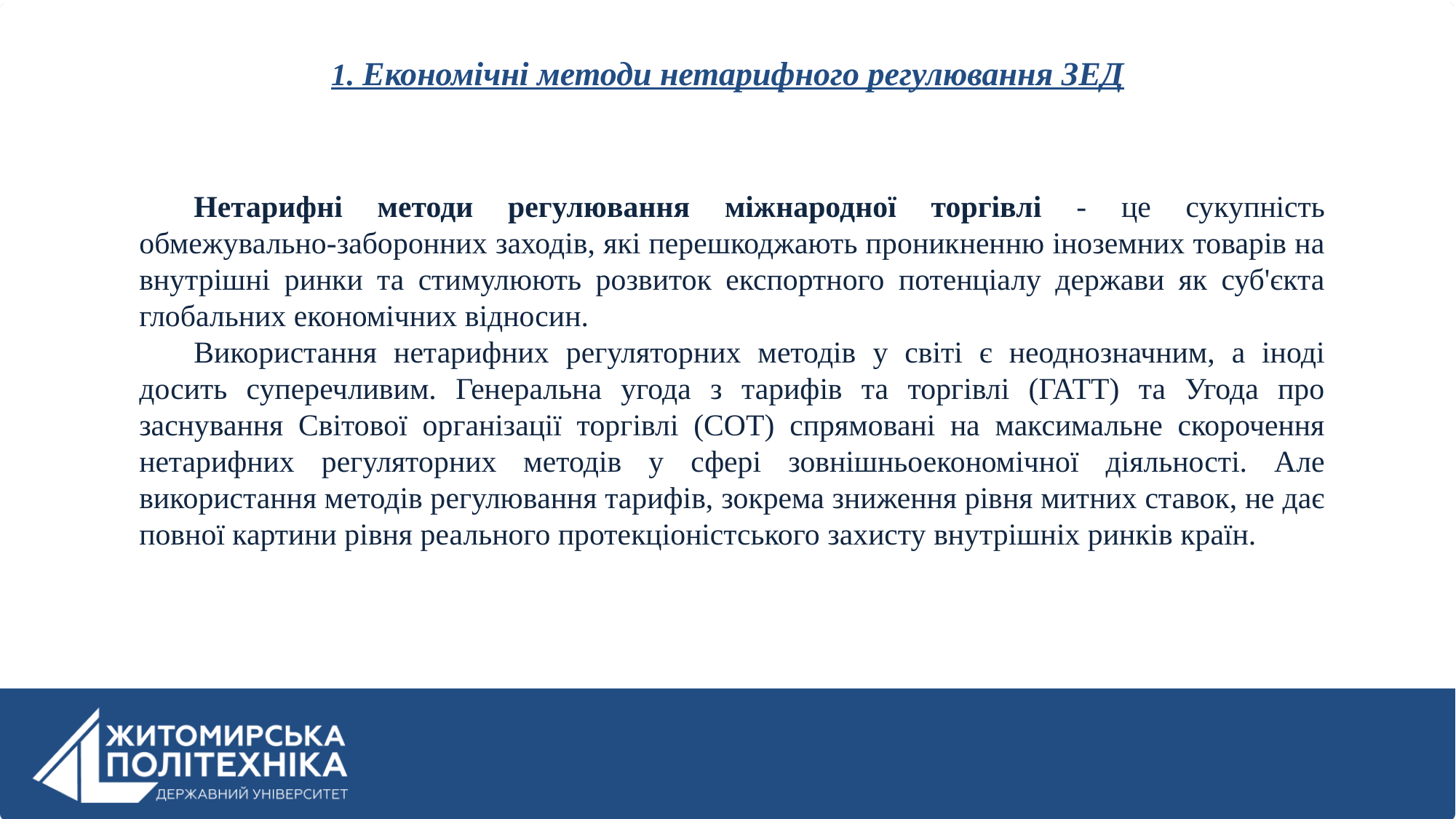

# 1. Економічні методи нетарифного регулювання ЗЕД

Нетарифні методи регулювання міжнародної торгівлі - це сукупність обмежувально-заборонних заходів, які перешкоджають проникненню іноземних товарів на внутрішні ринки та стимулюють розвиток експортного потенціалу держави як суб'єкта глобальних економічних відносин.
Використання нетарифних регуляторних методів у світі є неоднозначним, а іноді досить суперечливим. Генеральна угода з тарифів та торгівлі (ГАТТ) та Угода про заснування Світової організації торгівлі (СОТ) спрямовані на максимальне скорочення нетарифних регуляторних методів у сфері зовнішньоекономічної діяльності. Але використання методів регулювання тарифів, зокрема зниження рівня митних ставок, не дає повної картини рівня реального протекціоністського захисту внутрішніх ринків країн.